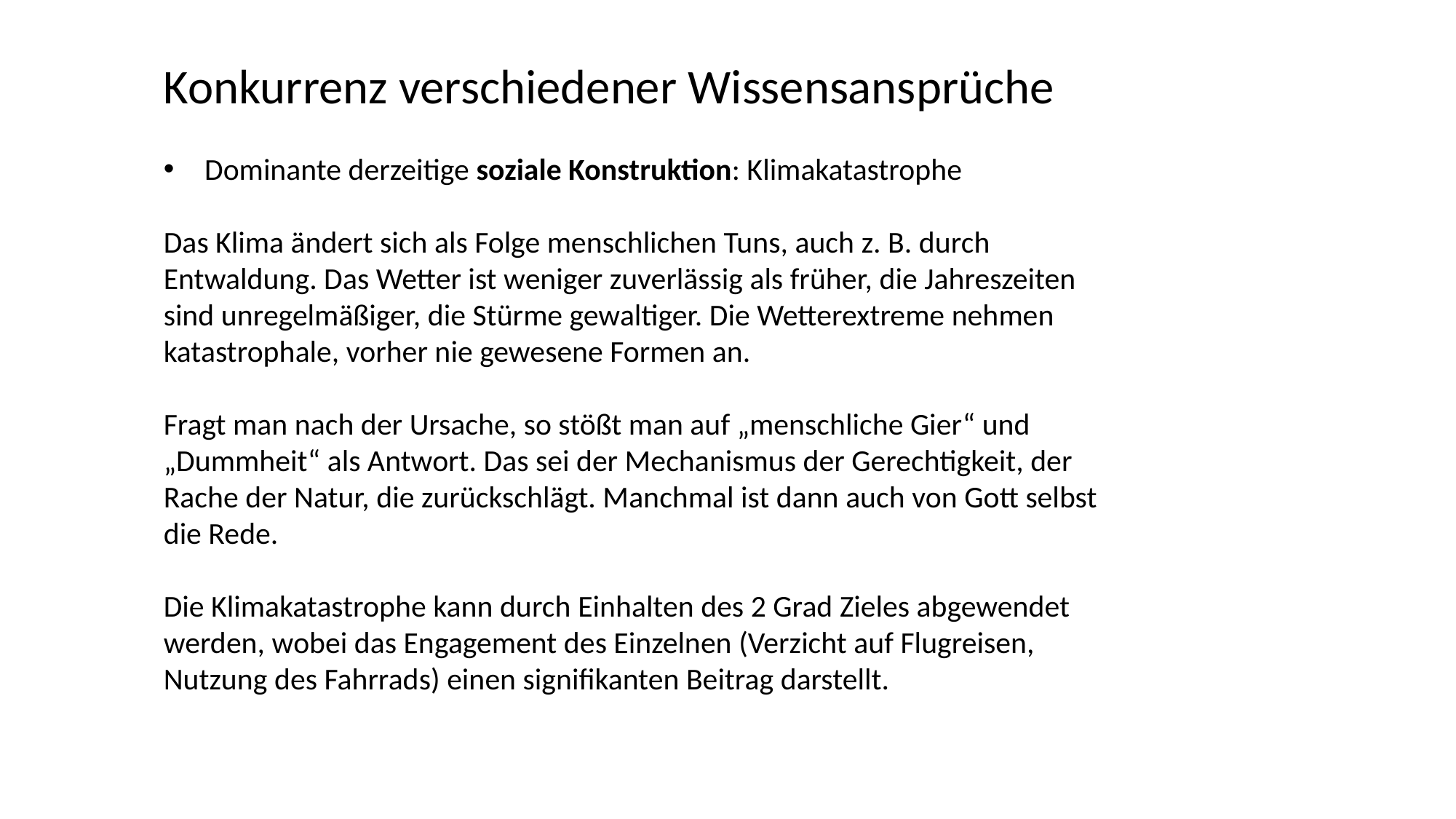

Konkurrenz verschiedener Wissensansprüche

Dominante derzeitige soziale Konstruktion: Klimakatastrophe

Das Klima ändert sich als Folge menschlichen Tuns, auch z. B. durch Entwaldung. Das Wetter ist weniger zuverlässig als früher, die Jahreszeiten sind unregelmäßiger, die Stürme gewaltiger. Die Wetterextreme nehmen katastrophale, vorher nie gewesene Formen an.

Fragt man nach der Ursache, so stößt man auf „menschliche Gier“ und „Dummheit“ als Antwort. Das sei der Mechanismus der Gerechtigkeit, der Rache der Natur, die zurückschlägt. Manchmal ist dann auch von Gott selbst die Rede.

Die Klimakatastrophe kann durch Einhalten des 2 Grad Zieles abgewendet werden, wobei das Engagement des Einzelnen (Verzicht auf Flugreisen, Nutzung des Fahrrads) einen signifikanten Beitrag darstellt.